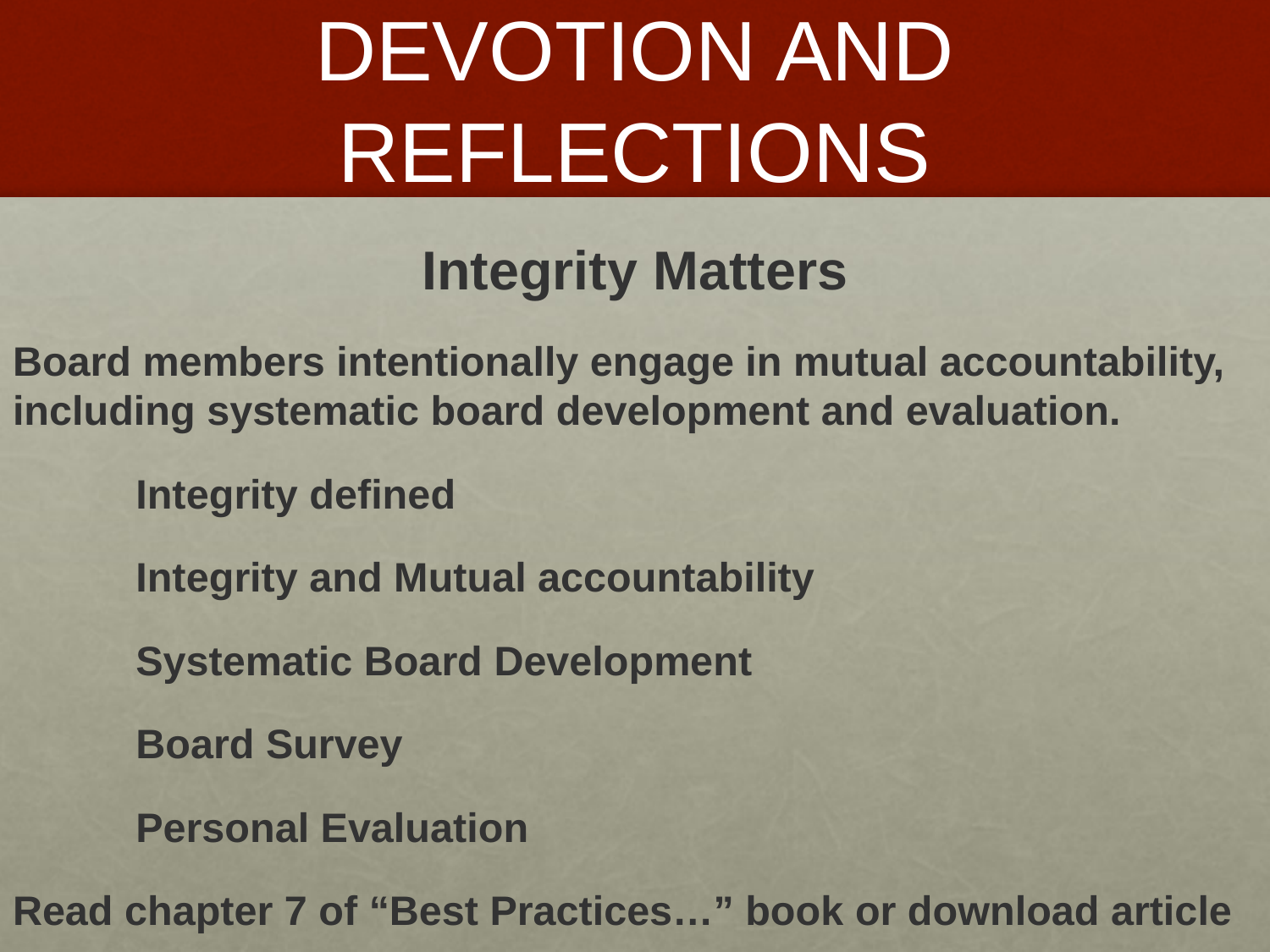

# DEVOTION AND REFLECTIONS
Integrity Matters
Board members intentionally engage in mutual accountability, including systematic board development and evaluation.
		Integrity defined
		Integrity and Mutual accountability
		Systematic Board Development
		Board Survey
		Personal Evaluation
Read chapter 7 of “Best Practices…” book or download article